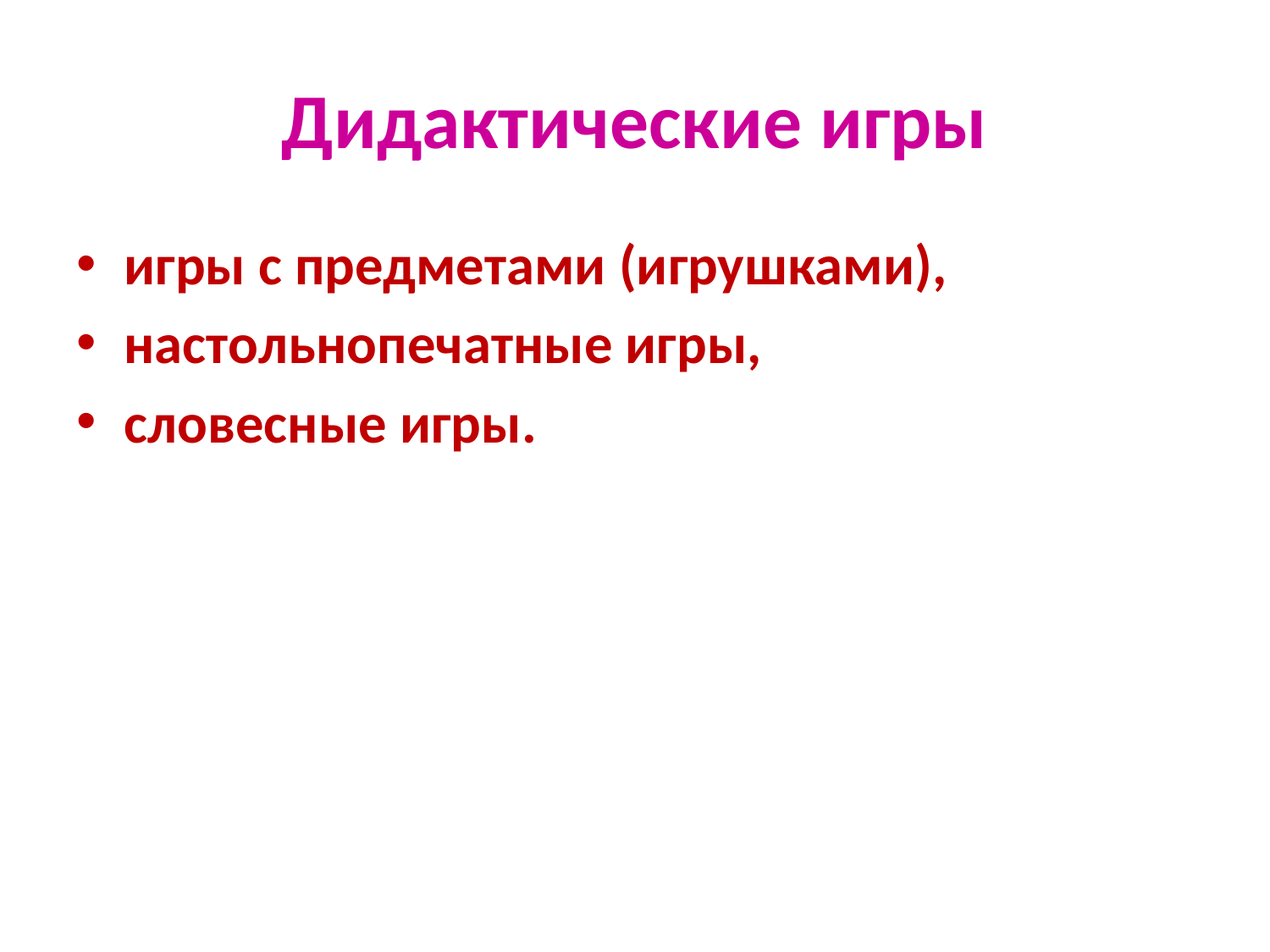

# Дидактические игры
игры с предметами (игрушками),
настольно­печатные игры,
словесные игры.